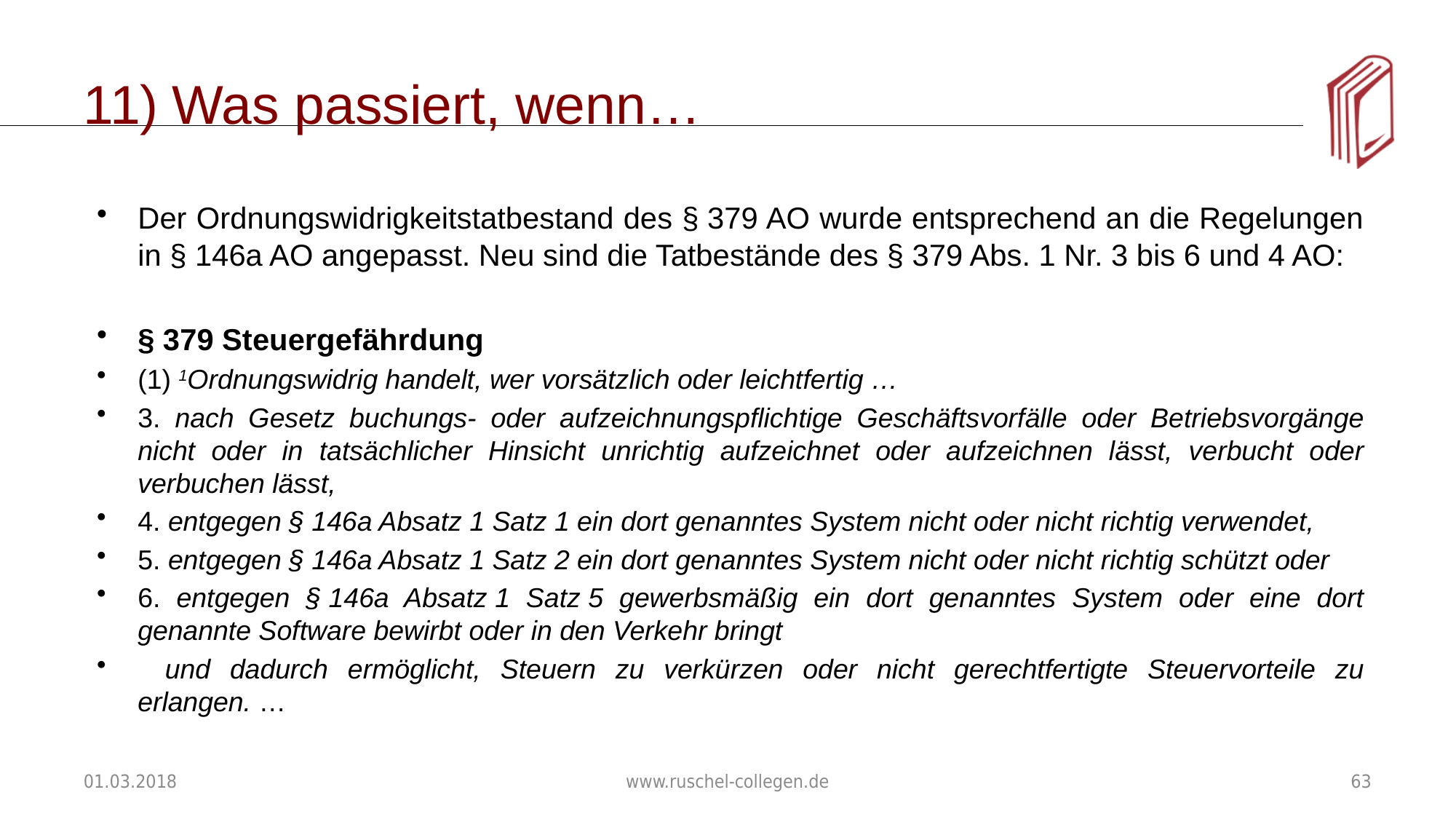

# Was passiert, wenn…
Der Ordnungswidrigkeitstatbestand des § 379 AO wurde entsprechend an die Regelungen in § 146a AO angepasst. Neu sind die Tatbestände des § 379 Abs. 1 Nr. 3 bis 6 und 4 AO:

§ 379 Steuergefährdung
(1) 1Ordnungswidrig handelt, wer vorsätzlich oder leichtfertig …
3. nach Gesetz buchungs- oder aufzeichnungspflichtige Geschäftsvorfälle oder Betriebsvorgänge nicht oder in tatsächlicher Hinsicht unrichtig aufzeichnet oder aufzeichnen lässt, verbucht oder verbuchen lässt,
4. entgegen § 146a Absatz 1 Satz 1 ein dort genanntes System nicht oder nicht richtig verwendet,
5. entgegen § 146a Absatz 1 Satz 2 ein dort genanntes System nicht oder nicht richtig schützt oder
6. entgegen § 146a Absatz 1 Satz 5 gewerbsmäßig ein dort genanntes System oder eine dort genannte Software bewirbt oder in den Verkehr bringt
  und dadurch ermöglicht, Steuern zu verkürzen oder nicht gerechtfertigte Steuervorteile zu erlangen. …

01.03.2018
www.ruschel-collegen.de
63